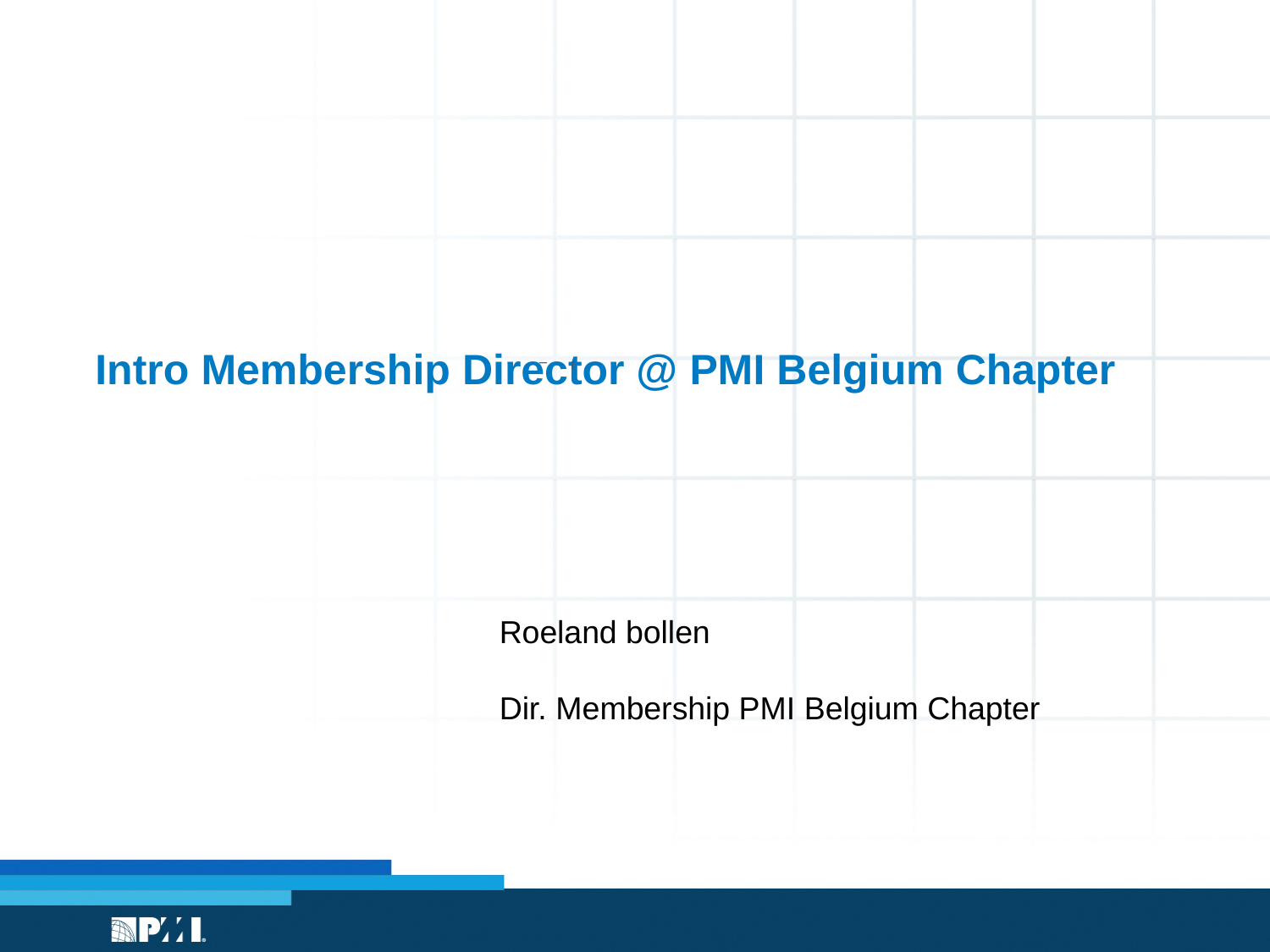

r
# Intro Membership Director @ PMI Belgium Chapter
Roeland bollen

Dir. Membership PMI Belgium Chapter